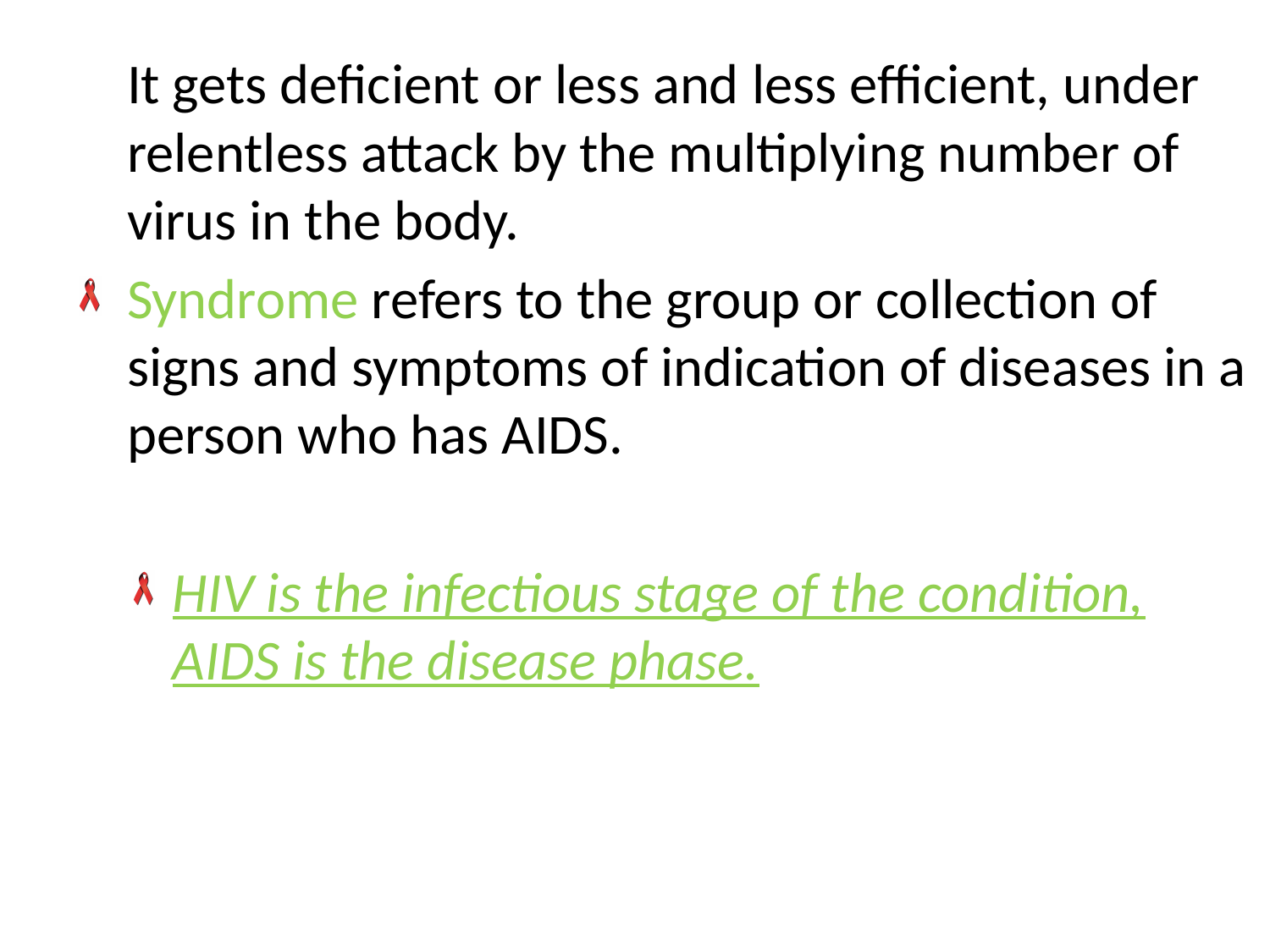

It gets deficient or less and less efficient, under relentless attack by the multiplying number of virus in the body.
Syndrome refers to the group or collection of signs and symptoms of indication of diseases in a person who has AIDS.

HIV is the infectious stage of the condition, AIDS is the disease phase.